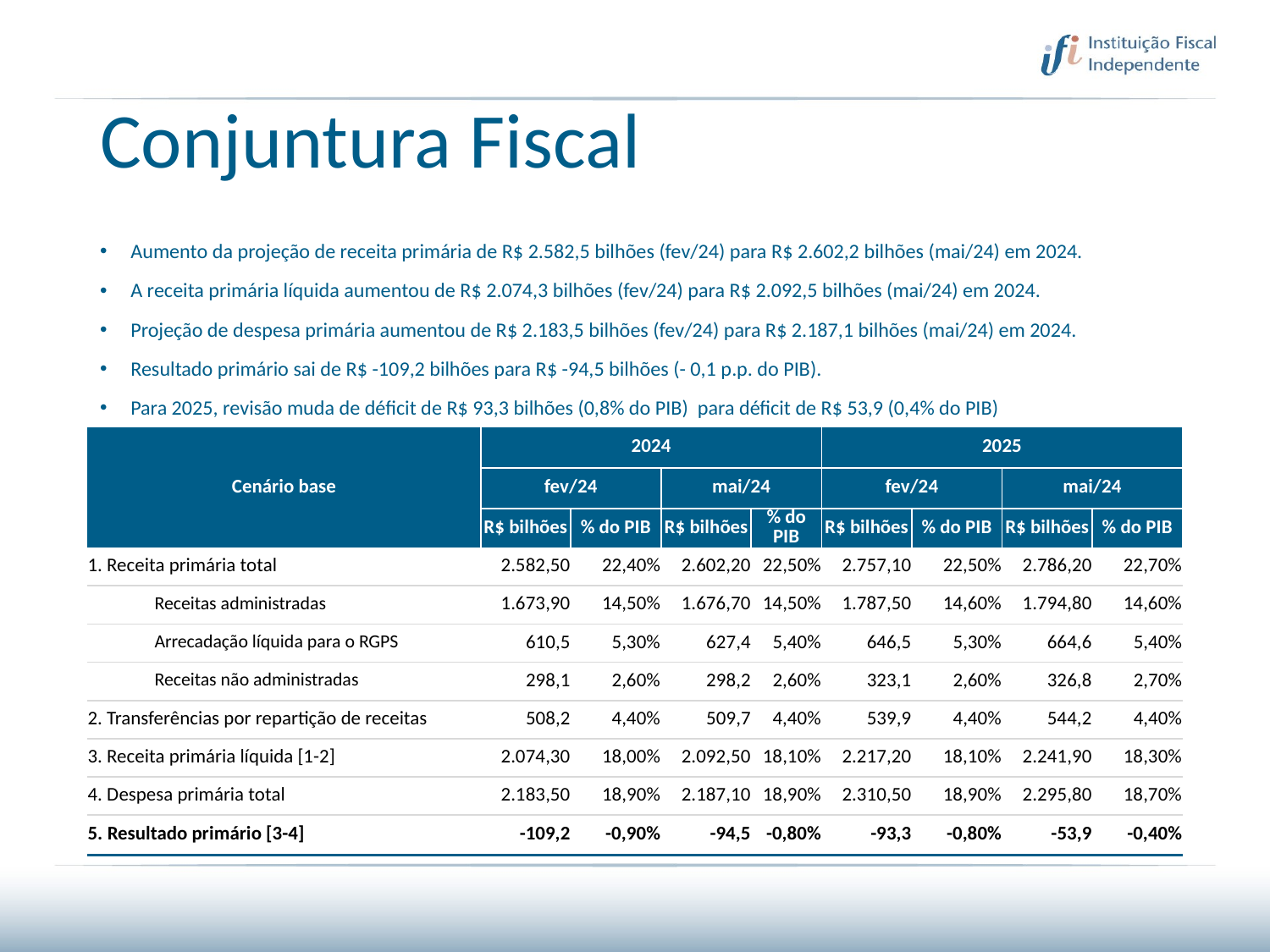

# Conjuntura Fiscal
Aumento da projeção de receita primária de R$ 2.582,5 bilhões (fev/24) para R$ 2.602,2 bilhões (mai/24) em 2024.
A receita primária líquida aumentou de R$ 2.074,3 bilhões (fev/24) para R$ 2.092,5 bilhões (mai/24) em 2024.
Projeção de despesa primária aumentou de R$ 2.183,5 bilhões (fev/24) para R$ 2.187,1 bilhões (mai/24) em 2024.
Resultado primário sai de R$ -109,2 bilhões para R$ -94,5 bilhões (- 0,1 p.p. do PIB).
Para 2025, revisão muda de déficit de R$ 93,3 bilhões (0,8% do PIB)  para déficit de R$ 53,9 (0,4% do PIB)

| Cenário base | 2024 |  |  |  | 2025 |  |  |  |
| --- | --- | --- | --- | --- | --- | --- | --- | --- |
|  | fev/24 |  | mai/24 |  | fev/24 |  | mai/24 |  |
|  | R$ bilhões | % do PIB | R$ bilhões | % do PIB | R$ bilhões | % do PIB | R$ bilhões | % do PIB |
| 1. Receita primária total | 2.582,50 | 22,40% | 2.602,20 | 22,50% | 2.757,10 | 22,50% | 2.786,20 | 22,70% |
| Receitas administradas | 1.673,90 | 14,50% | 1.676,70 | 14,50% | 1.787,50 | 14,60% | 1.794,80 | 14,60% |
| Arrecadação líquida para o RGPS | 610,5 | 5,30% | 627,4 | 5,40% | 646,5 | 5,30% | 664,6 | 5,40% |
| Receitas não administradas | 298,1 | 2,60% | 298,2 | 2,60% | 323,1 | 2,60% | 326,8 | 2,70% |
| 2. Transferências por repartição de receitas | 508,2 | 4,40% | 509,7 | 4,40% | 539,9 | 4,40% | 544,2 | 4,40% |
| 3. Receita primária líquida [1-2] | 2.074,30 | 18,00% | 2.092,50 | 18,10% | 2.217,20 | 18,10% | 2.241,90 | 18,30% |
| 4. Despesa primária total | 2.183,50 | 18,90% | 2.187,10 | 18,90% | 2.310,50 | 18,90% | 2.295,80 | 18,70% |
| 5. Resultado primário [3-4] | -109,2 | -0,90% | -94,5 | -0,80% | -93,3 | -0,80% | -53,9 | -0,40% |